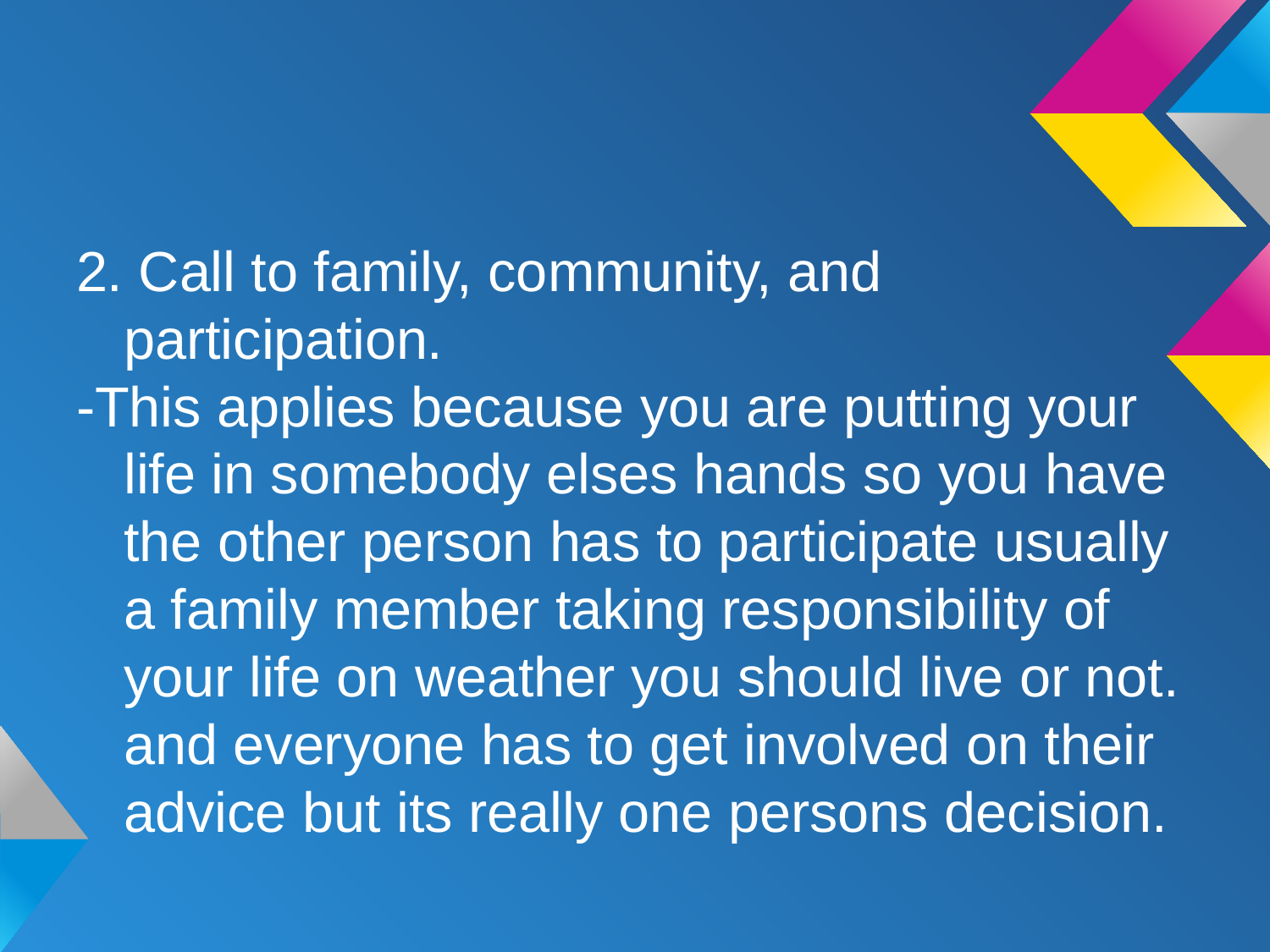

#
2. Call to family, community, and participation.
-This applies because you are putting your life in somebody elses hands so you have the other person has to participate usually a family member taking responsibility of your life on weather you should live or not. and everyone has to get involved on their advice but its really one persons decision.